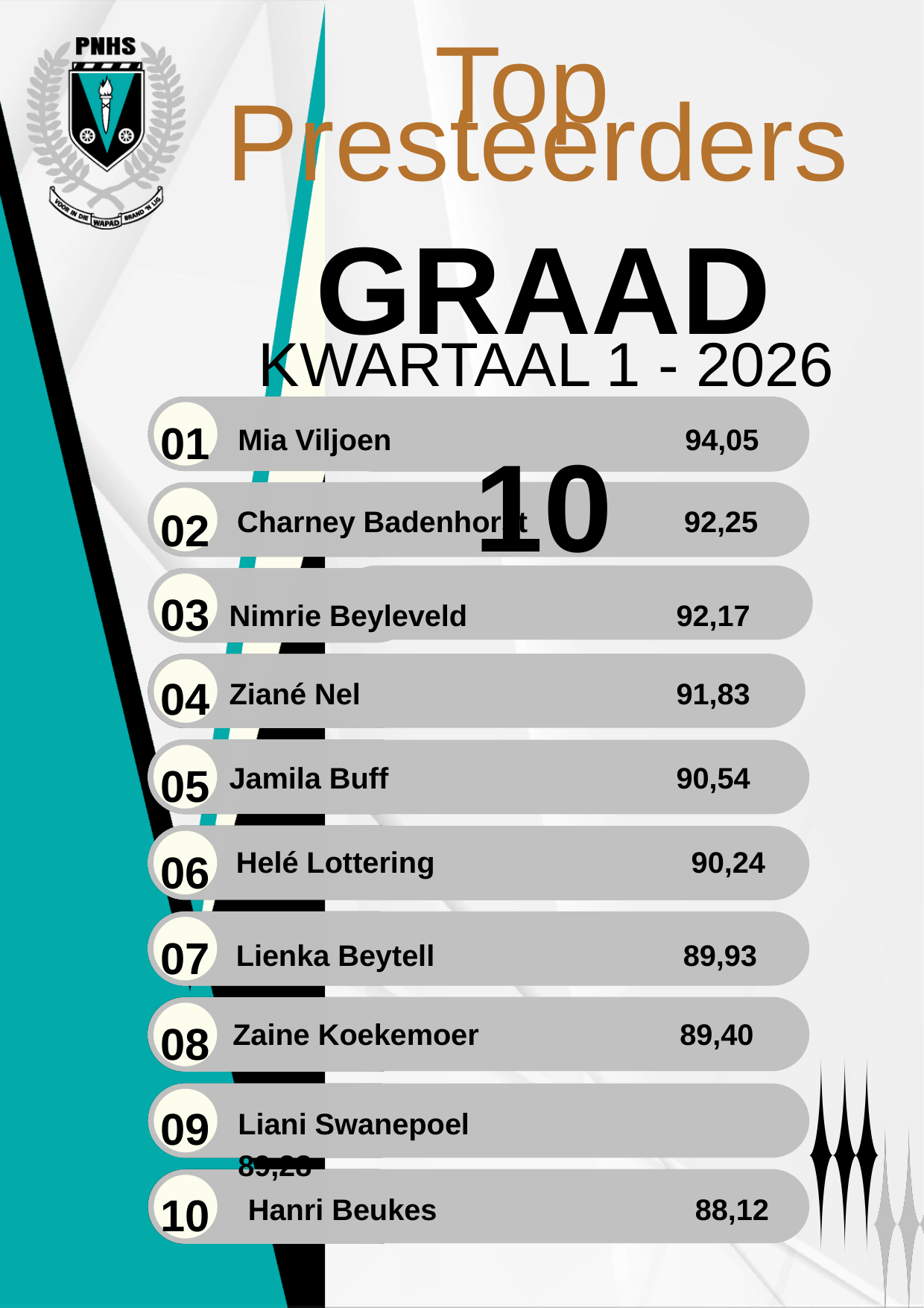

Top
Presteerders

01
Mia Viljoen 			94,05

02
Charney Badenhorst 		92,25

03
Nimrie Beyleveld 		92,17

04
Ziané Nel 			91,83

05
Jamila Buff 			90,54

06
Helé Lottering 	             		 90,24

07
Lienka Beytell 			89,93

08
Zaine Koekemoer		89,40

09
Liani Swanepoel 			89,28

10
Hanri Beukes			88,12
GRAAD 10
KWARTAAL 1 - 2026